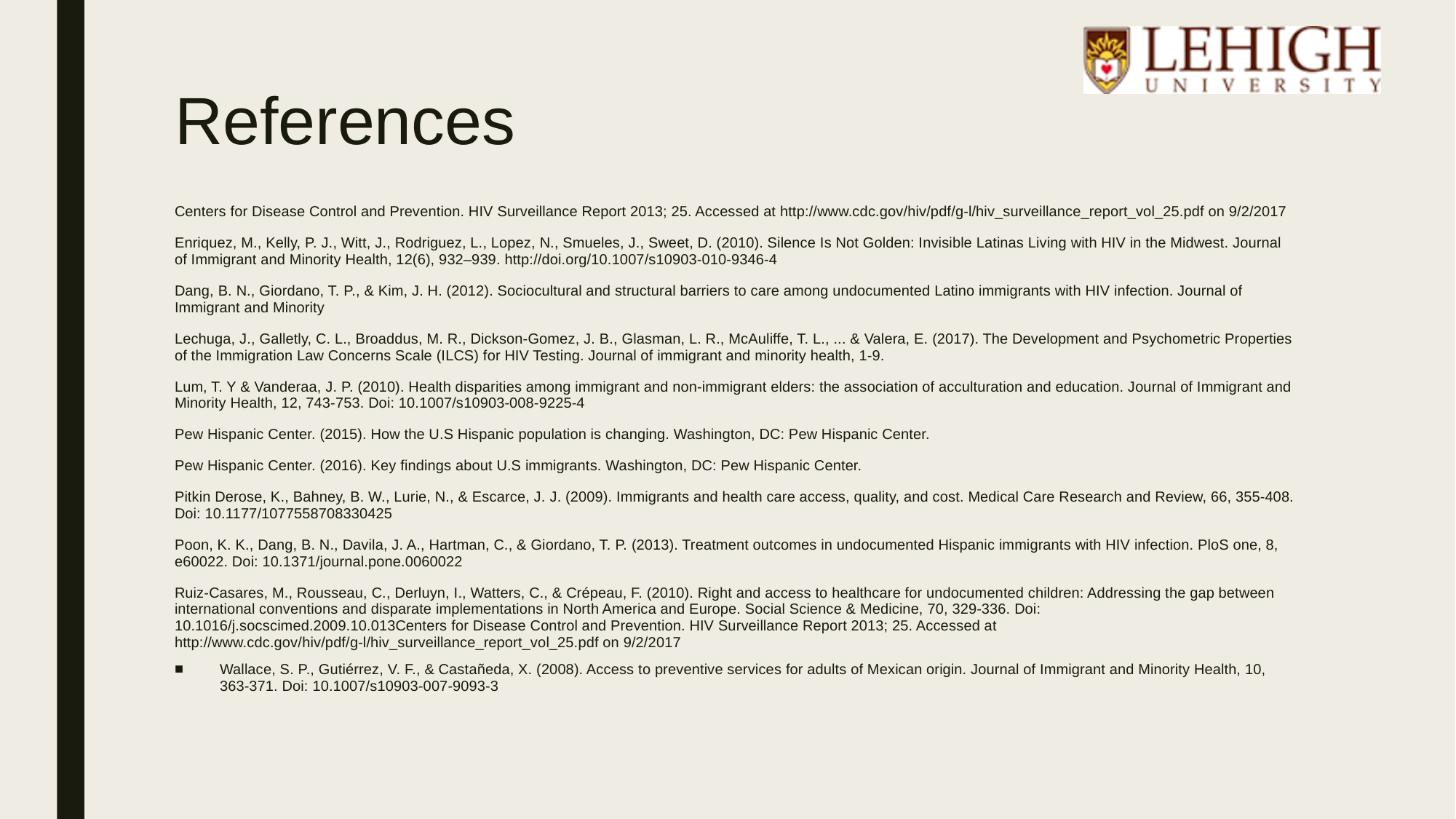

# References
Centers for Disease Control and Prevention. HIV Surveillance Report 2013; 25. Accessed at http://www.cdc.gov/hiv/pdf/g-l/hiv_surveillance_report_vol_25.pdf on 9/2/2017
Enriquez, M., Kelly, P. J., Witt, J., Rodriguez, L., Lopez, N., Smueles, J., Sweet, D. (2010). Silence Is Not Golden: Invisible Latinas Living with HIV in the Midwest. Journal    of Immigrant and Minority Health, 12(6), 932–939. http://doi.org/10.1007/s10903-010-9346-4
Dang, B. N., Giordano, T. P., & Kim, J. H. (2012). Sociocultural and structural barriers to care among undocumented Latino immigrants with HIV infection. Journal of Immigrant and Minority
Lechuga, J., Galletly, C. L., Broaddus, M. R., Dickson-Gomez, J. B., Glasman, L. R., McAuliffe, T. L., ... & Valera, E. (2017). The Development and Psychometric Properties of the Immigration Law Concerns Scale (ILCS) for HIV Testing. Journal of immigrant and minority health, 1-9.
Lum, T. Y & Vanderaa, J. P. (2010). Health disparities among immigrant and non-immigrant elders: the association of acculturation and education. Journal of Immigrant and Minority Health, 12, 743-753. Doi: 10.1007/s10903-008-9225-4
Pew Hispanic Center. (2015). How the U.S Hispanic population is changing. Washington, DC: Pew Hispanic Center.
Pew Hispanic Center. (2016). Key findings about U.S immigrants. Washington, DC: Pew Hispanic Center.
Pitkin Derose, K., Bahney, B. W., Lurie, N., & Escarce, J. J. (2009). Immigrants and health care access, quality, and cost. Medical Care Research and Review, 66, 355-408. Doi: 10.1177/1077558708330425
Poon, K. K., Dang, B. N., Davila, J. A., Hartman, C., & Giordano, T. P. (2013). Treatment outcomes in undocumented Hispanic immigrants with HIV infection. PloS one, 8, e60022. Doi: 10.1371/journal.pone.0060022
Ruiz-Casares, M., Rousseau, C., Derluyn, I., Watters, C., & Crépeau, F. (2010). Right and access to healthcare for undocumented children: Addressing the gap between international conventions and disparate implementations in North America and Europe. Social Science & Medicine, 70, 329-336. Doi: 10.1016/j.socscimed.2009.10.013Centers for Disease Control and Prevention. HIV Surveillance Report 2013; 25. Accessed at http://www.cdc.gov/hiv/pdf/g-l/hiv_surveillance_report_vol_25.pdf on 9/2/2017
Wallace, S. P., Gutiérrez, V. F., & Castañeda, X. (2008). Access to preventive services for adults of Mexican origin. Journal of Immigrant and Minority Health, 10, 363-371. Doi: 10.1007/s10903-007-9093-3